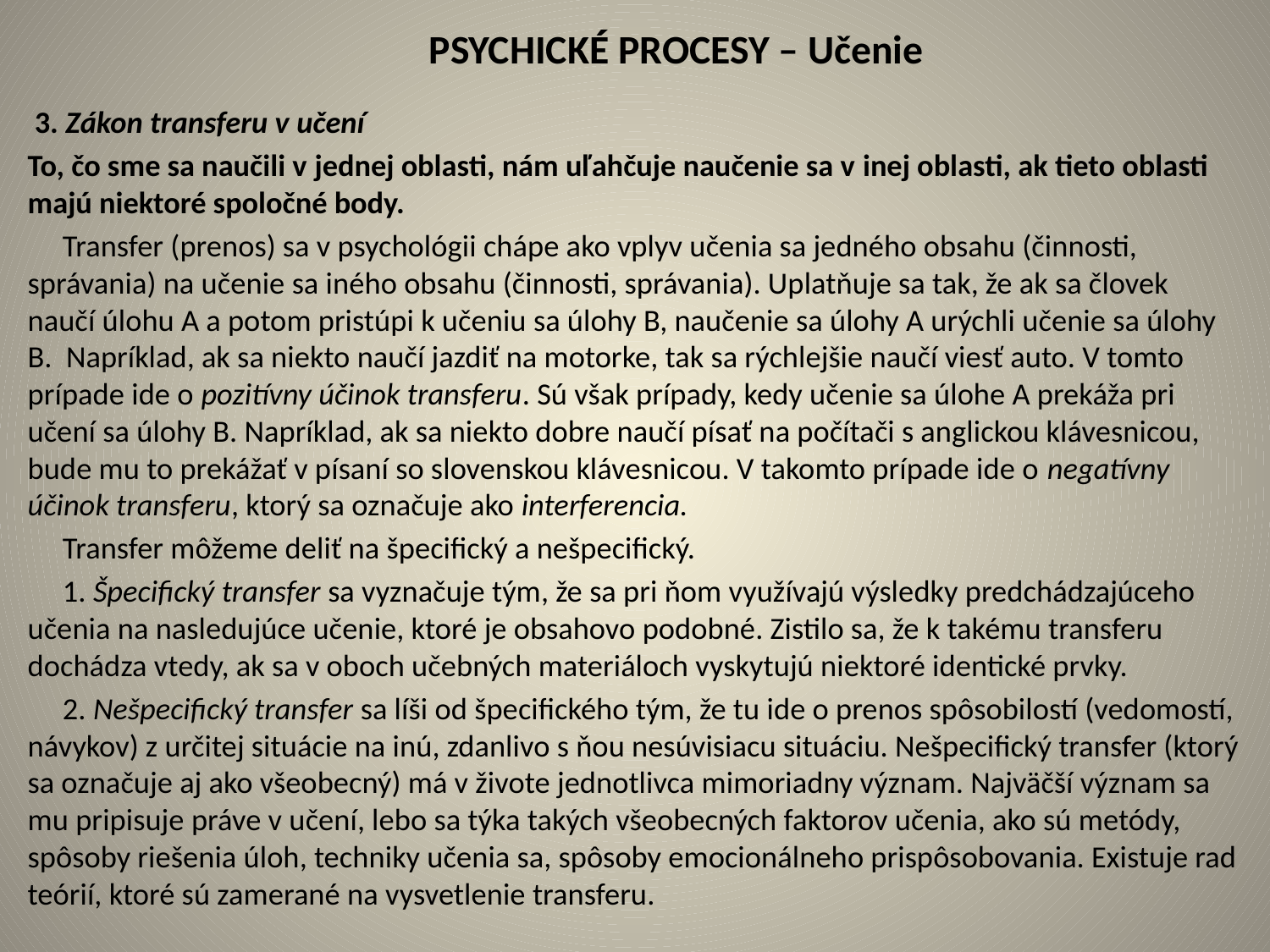

# PSYCHICKÉ PROCESY – Učenie
 3. Zákon transferu v učení
To, čo sme sa naučili v jednej oblasti, nám uľahčuje naučenie sa v inej oblasti, ak tieto oblasti majú niektoré spoločné body.
     Transfer (prenos) sa v psychológii chápe ako vplyv učenia sa jedného obsahu (činnosti, správania) na učenie sa iného obsahu (činnosti, správania). Uplatňuje sa tak, že ak sa človek naučí úlohu A a potom pristúpi k učeniu sa úlohy B, naučenie sa úlohy A urýchli učenie sa úlohy B.  Napríklad, ak sa niekto naučí jazdiť na motorke, tak sa rýchlejšie naučí viesť auto. V tomto prípade ide o pozitívny účinok transferu. Sú však prípady, kedy učenie sa úlohe A prekáža pri učení sa úlohy B. Napríklad, ak sa niekto dobre naučí písať na počítači s anglickou klávesnicou, bude mu to prekážať v písaní so slovenskou klávesnicou. V takomto prípade ide o negatívny účinok transferu, ktorý sa označuje ako interferencia.
     Transfer môžeme deliť na špecifický a nešpecifický.
     1. Špecifický transfer sa vyznačuje tým, že sa pri ňom využívajú výsledky predchádzajúceho učenia na nasledujúce učenie, ktoré je obsahovo podobné. Zistilo sa, že k takému transferu dochádza vtedy, ak sa v oboch učebných materiáloch vyskytujú niektoré identické prvky.
     2. Nešpecifický transfer sa líši od špecifického tým, že tu ide o prenos spôsobilostí (vedomostí, návykov) z určitej situácie na inú, zdanlivo s ňou nesúvisiacu situáciu. Nešpecifický transfer (ktorý sa označuje aj ako všeobecný) má v živote jednotlivca mimoriadny význam. Najväčší význam sa mu pripisuje práve v učení, lebo sa týka takých všeobecných faktorov učenia, ako sú metódy, spôsoby riešenia úloh, techniky učenia sa, spôsoby emocionálneho prispôsobovania. Existuje rad teórií, ktoré sú zamerané na vysvetlenie transferu.